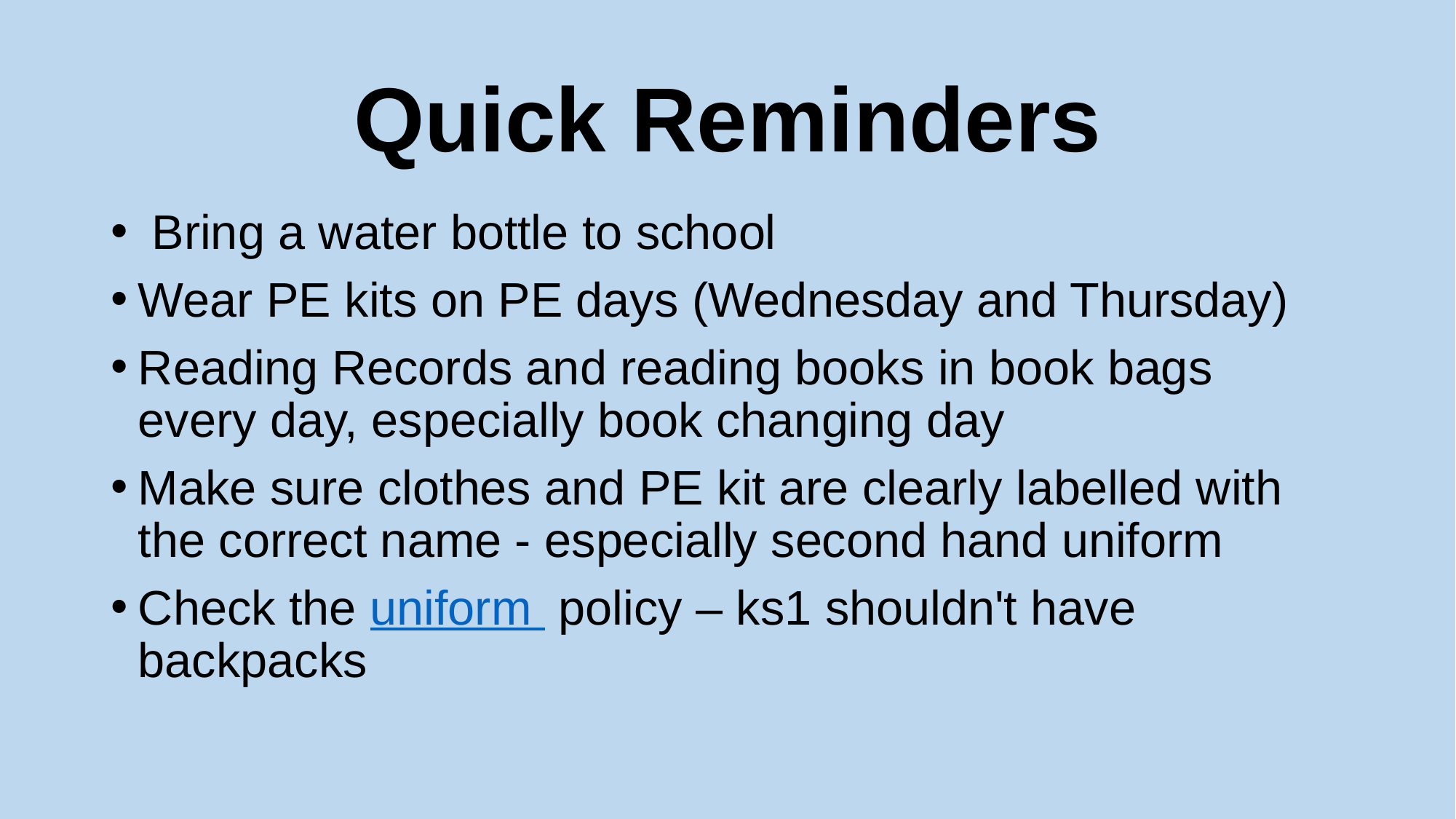

# Quick Reminders
 Bring a water bottle to school
Wear PE kits on PE days (Wednesday and Thursday)
Reading Records and reading books in book bags every day, especially book changing day
Make sure clothes and PE kit are clearly labelled with the correct name - especially second hand uniform
Check the uniform  policy – ks1 shouldn't have backpacks